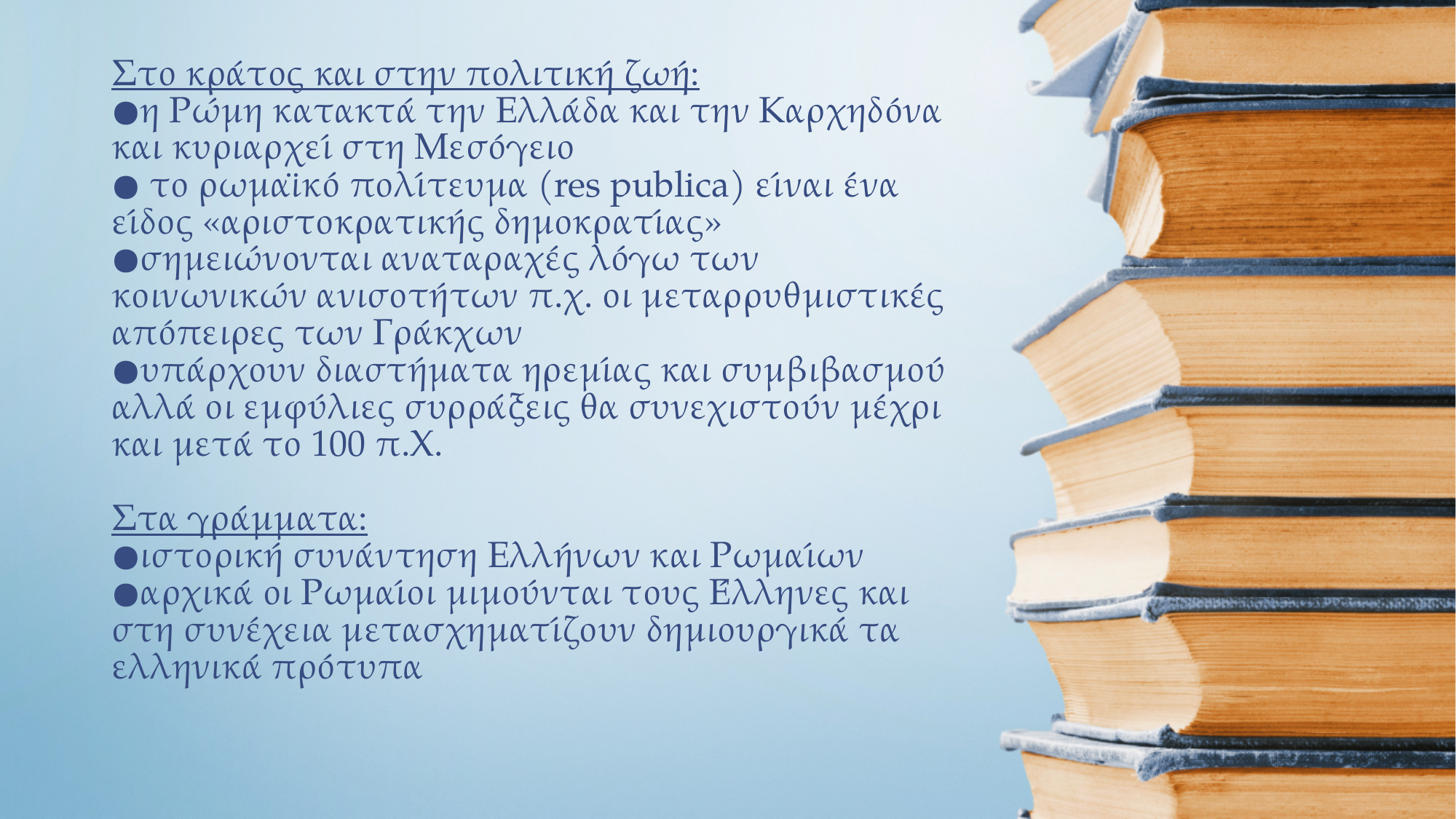

# Στο κράτος και στην πολιτική ζωή: ●η Ρώμη κατακτά την Ελλάδα και την Καρχηδόνα και κυριαρχεί στη Μεσόγειο ● το ρωμαϊκό πολίτευμα (res publica) είναι ένα είδος «αριστοκρατικής δημοκρατίας» ●σημειώνονται αναταραχές λόγω των κοινωνικών ανισοτήτων π.χ. οι μεταρρυθμιστικές απόπειρες των Γράκχων ●υπάρχουν διαστήματα ηρεμίας και συμβιβασμού αλλά οι εμφύλιες συρράξεις θα συνεχιστούν μέχρι και μετά το 100 π.Χ. Στα γράμματα: ●ιστορική συνάντηση Ελλήνων και Ρωμαίων ●αρχικά οι Ρωμαίοι μιμούνται τους Έλληνες και στη συνέχεια μετασχηματίζουν δημιουργικά τα ελληνικά πρότυπα